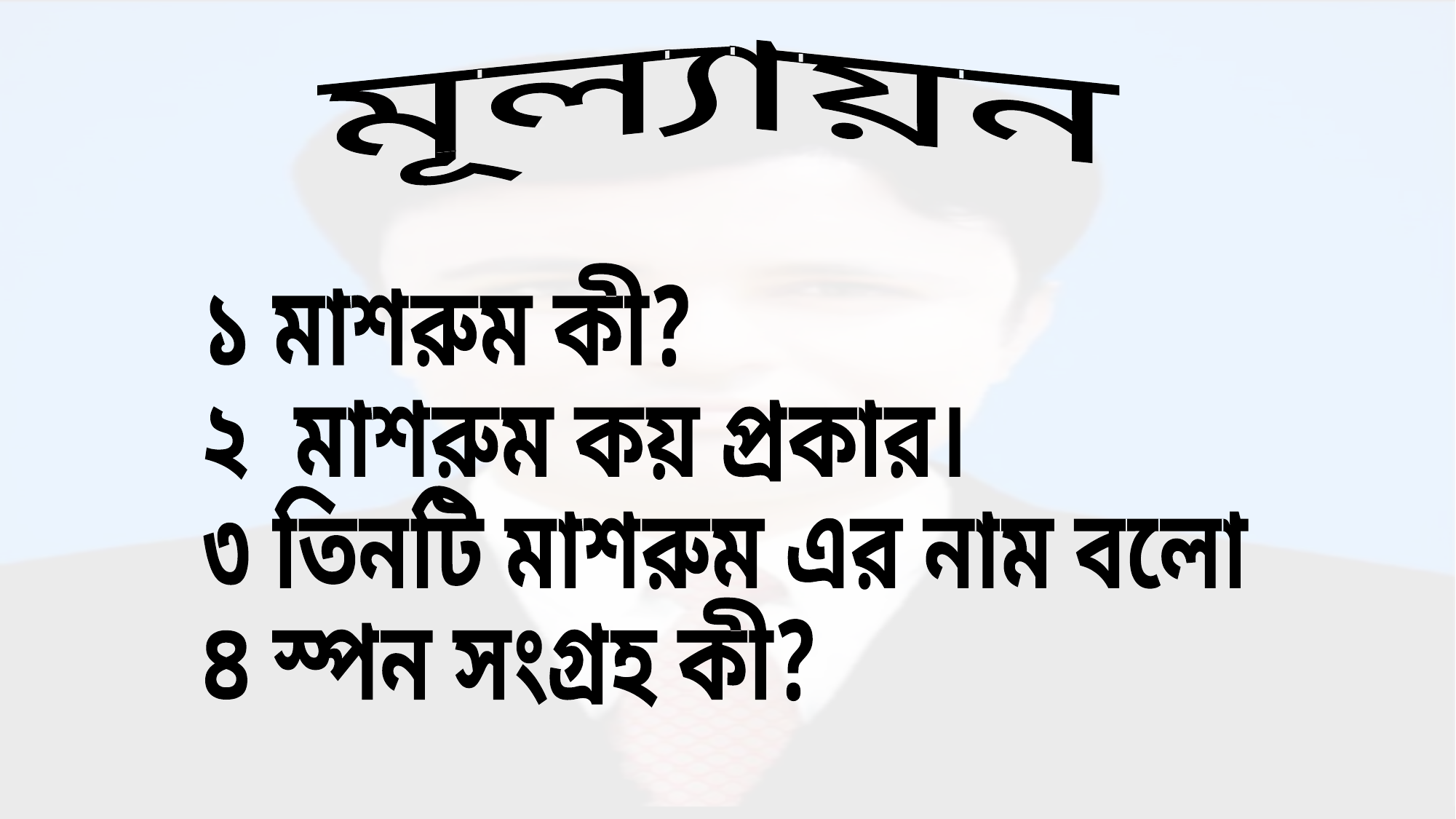

মূল্যায়ন
১ মাশরুম কী?
২  মাশরুম কয় প্রকার।
৩ তিনটি মাশরুম এর নাম বলো
৪ স্পন সংগ্রহ কী?